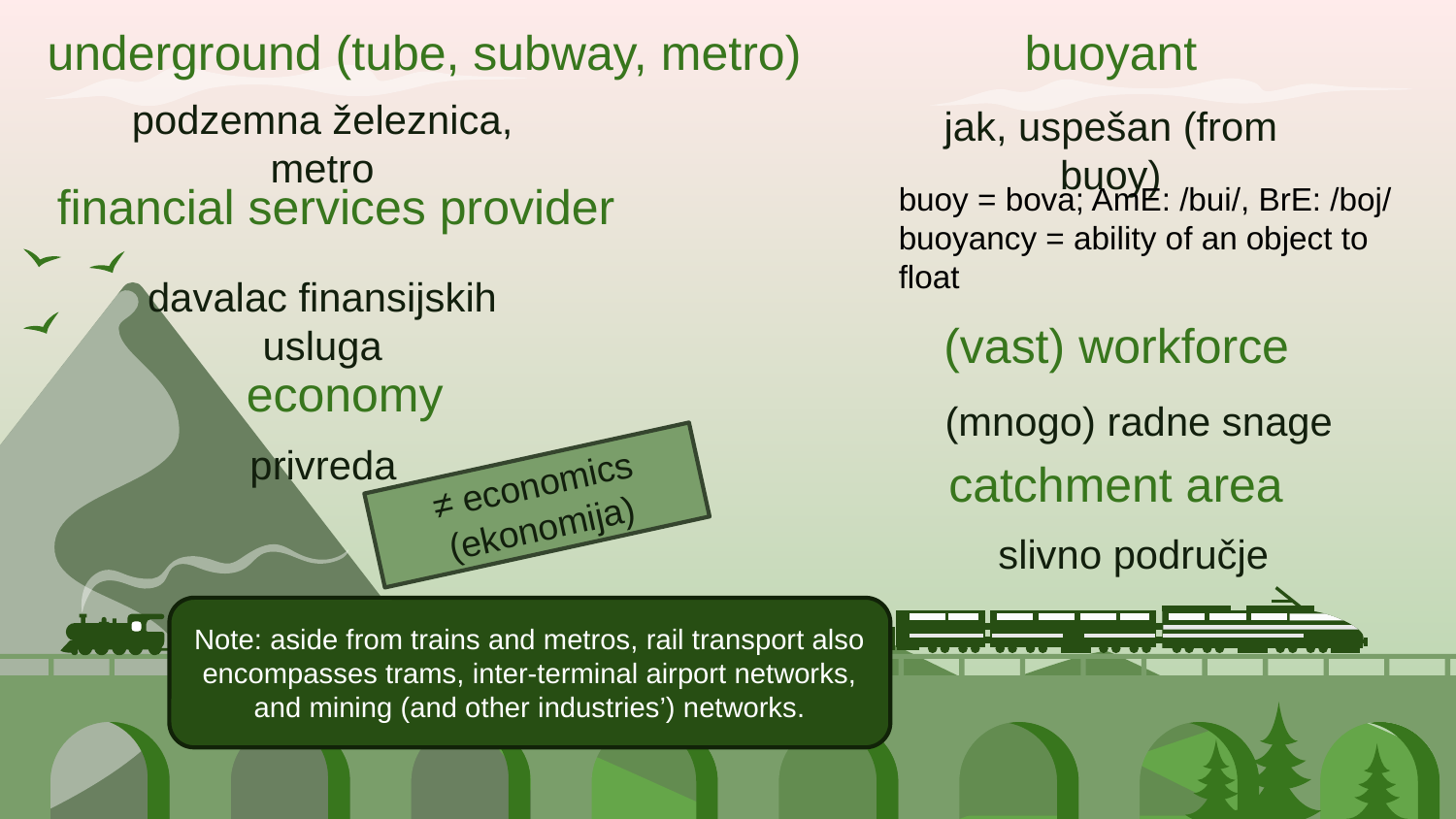

underground (tube, subway, metro)
buoyant

podzemna železnica, metro
jak, uspešan (from buoy)
buoy = bova; AmE: /bui/, BrE: /boj/
buoyancy = ability of an object to float
financial services provider

davalac finansijskih usluga

(vast) workforce
economy
(mnogo) radne snage
privreda
≠ economics
(ekonomija)
catchment area
slivno područje

Note: aside from trains and metros, rail transport also encompasses trams, inter-terminal airport networks, and mining (and other industries’) networks.